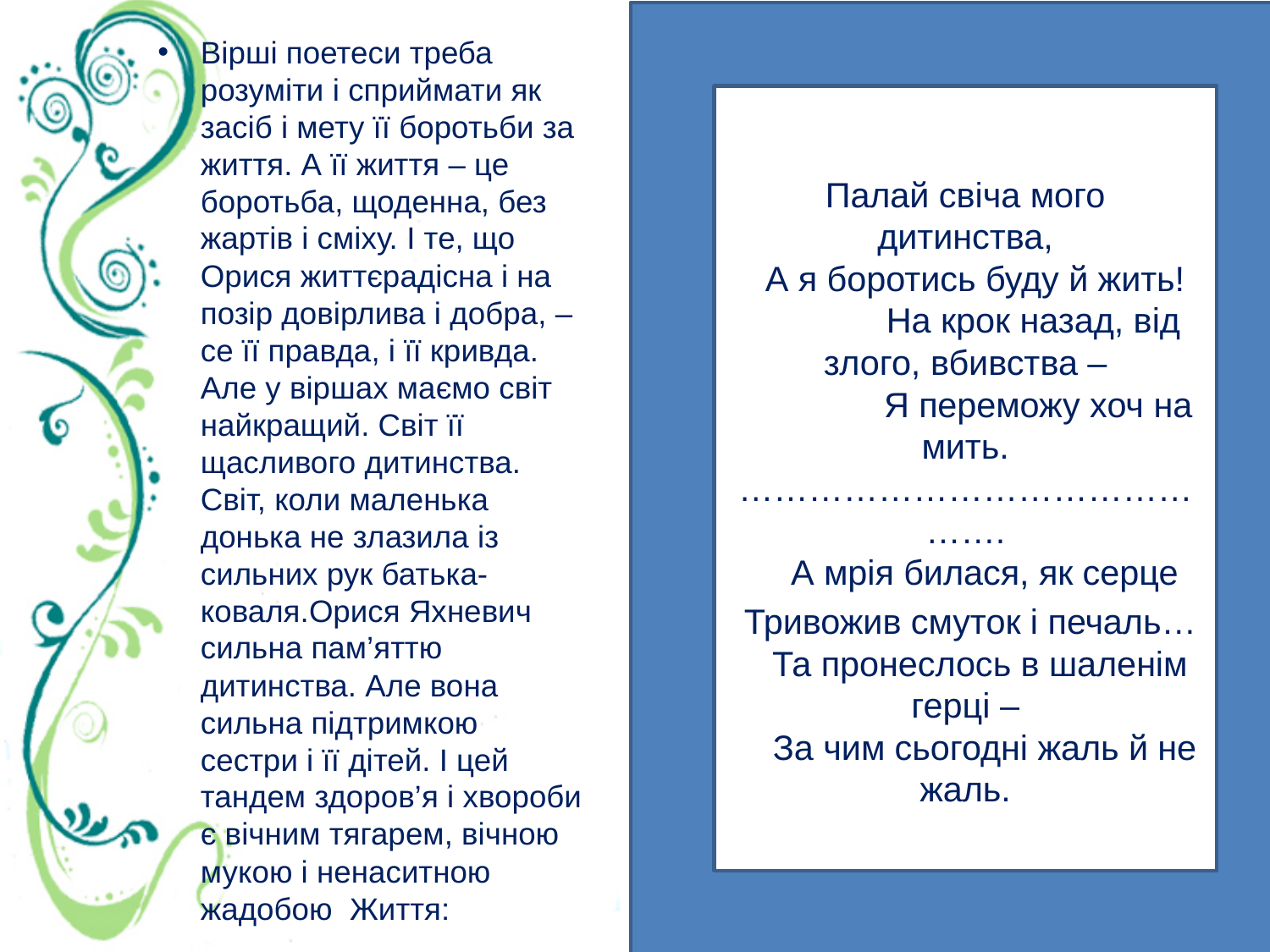

Вірші поетеси треба розуміти і сприймати як засіб і мету її боротьби за життя. А її життя – це боротьба, щоденна, без жартів і сміху. І те, що Орися життєрадісна і на позір довірлива і добра, – се її правда, і її кривда. Але у віршах маємо світ найкращий. Світ її щасливого дитинства. Світ, коли маленька донька не злазила із сильних рук батька-коваля.Орися Яхневич сильна пам’яттю дитинства. Але вона сильна підтримкою сестри і її дітей. І цей тандем здоров’я і хвороби є вічним тягарем, вічною мукою і ненаситною жадобою  Життя:

Палай свіча мого дитинства,
  А я боротись буду й жить!
              На крок назад, від злого, вбивства –
               Я переможу хоч на мить.
……………………………………….
    А мрія билася, як серце
 Тривожив смуток і печаль…
   Та пронеслось в шаленім герці –
    За чим сьогодні жаль й не жаль.